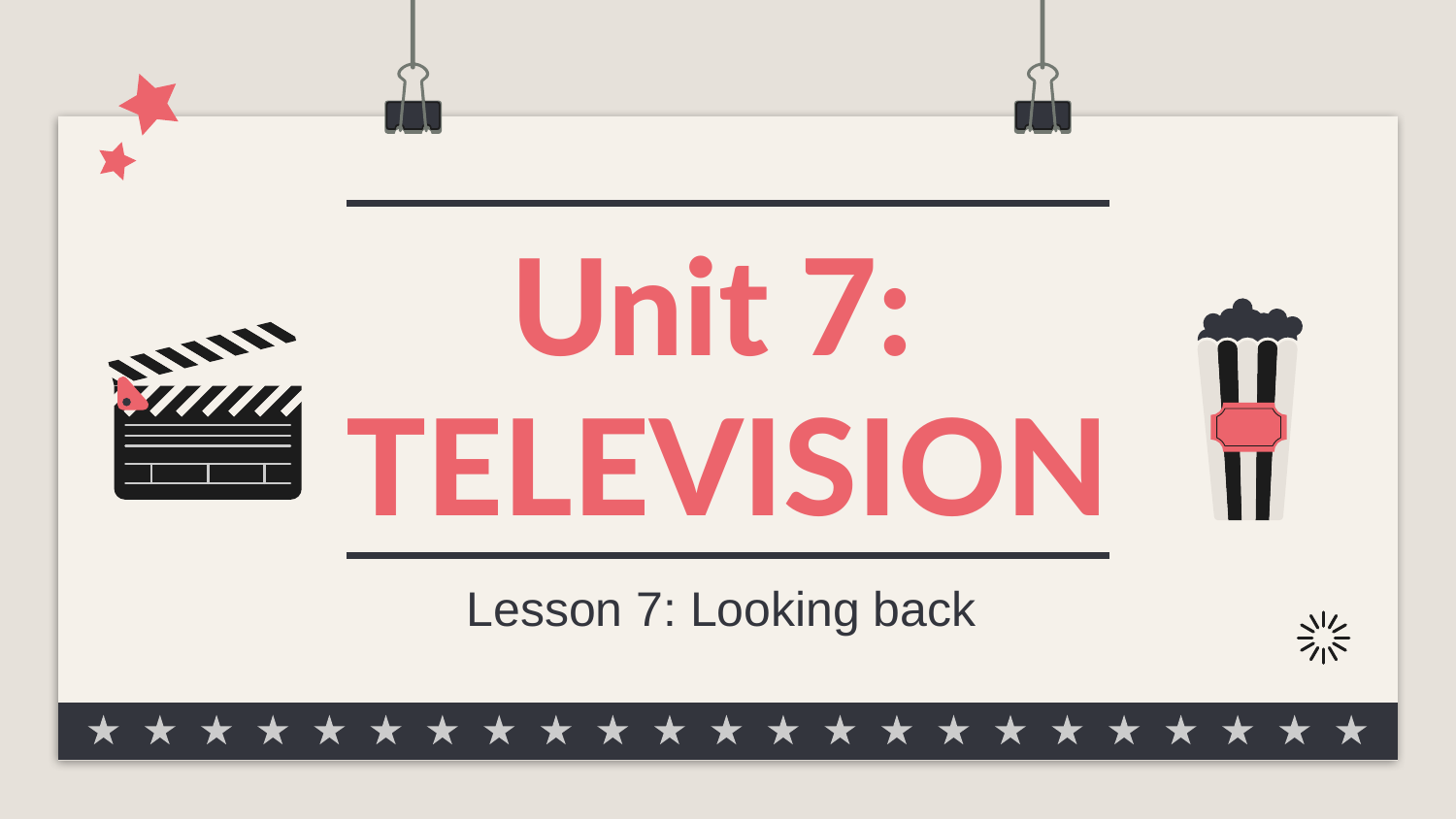

# Unit 7: TELEVISION

Lesson 7: Looking back